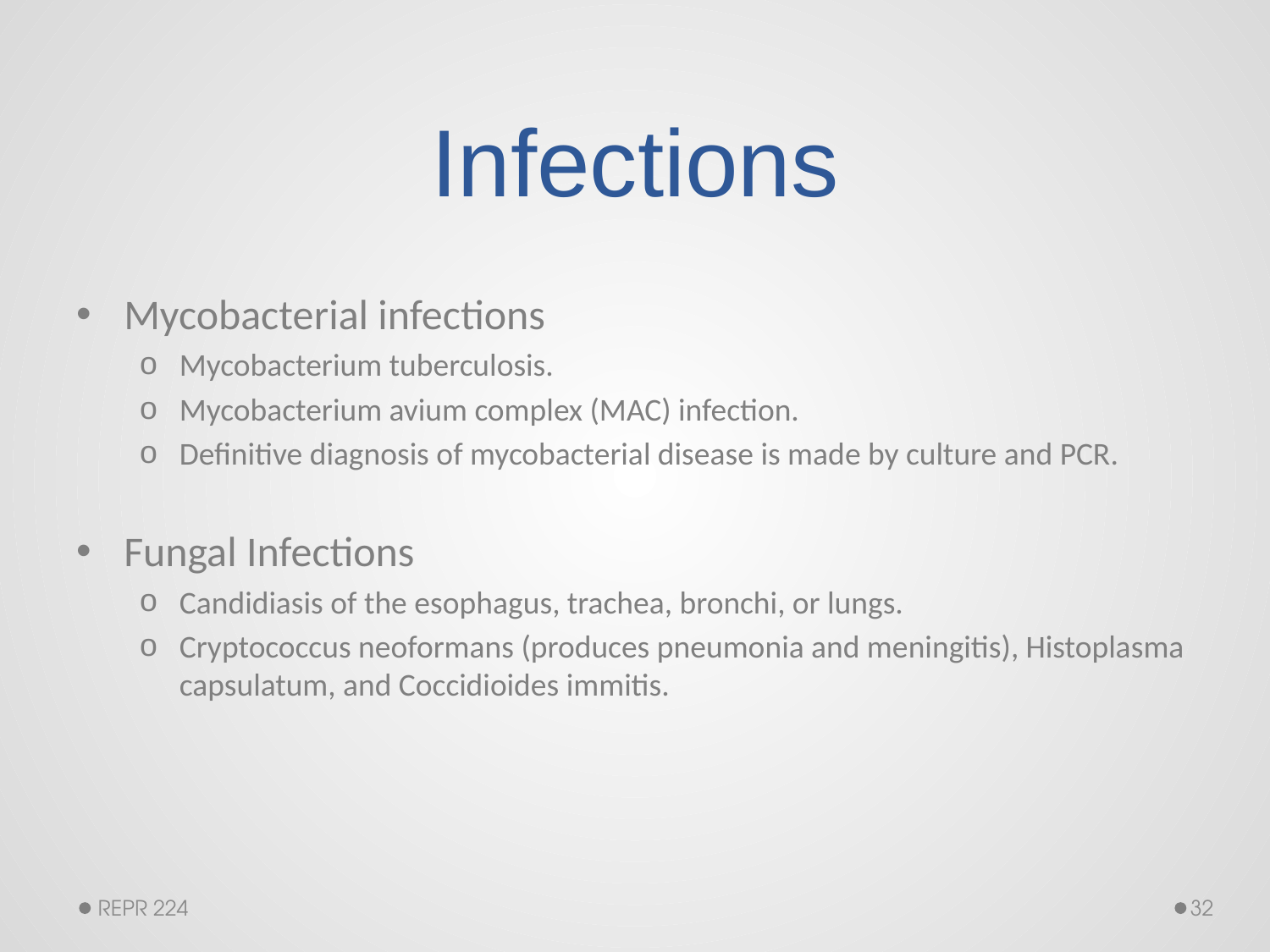

# Infections

Mycobacterial infections
Mycobacterium tuberculosis.
Mycobacterium avium complex (MAC) infection.
Definitive diagnosis of mycobacterial disease is made by culture and PCR.

Fungal Infections
Candidiasis of the esophagus, trachea, bronchi, or lungs.
Cryptococcus neoformans (produces pneumonia and meningitis), Histoplasma capsulatum, and Coccidioides immitis.

REPR 224
32